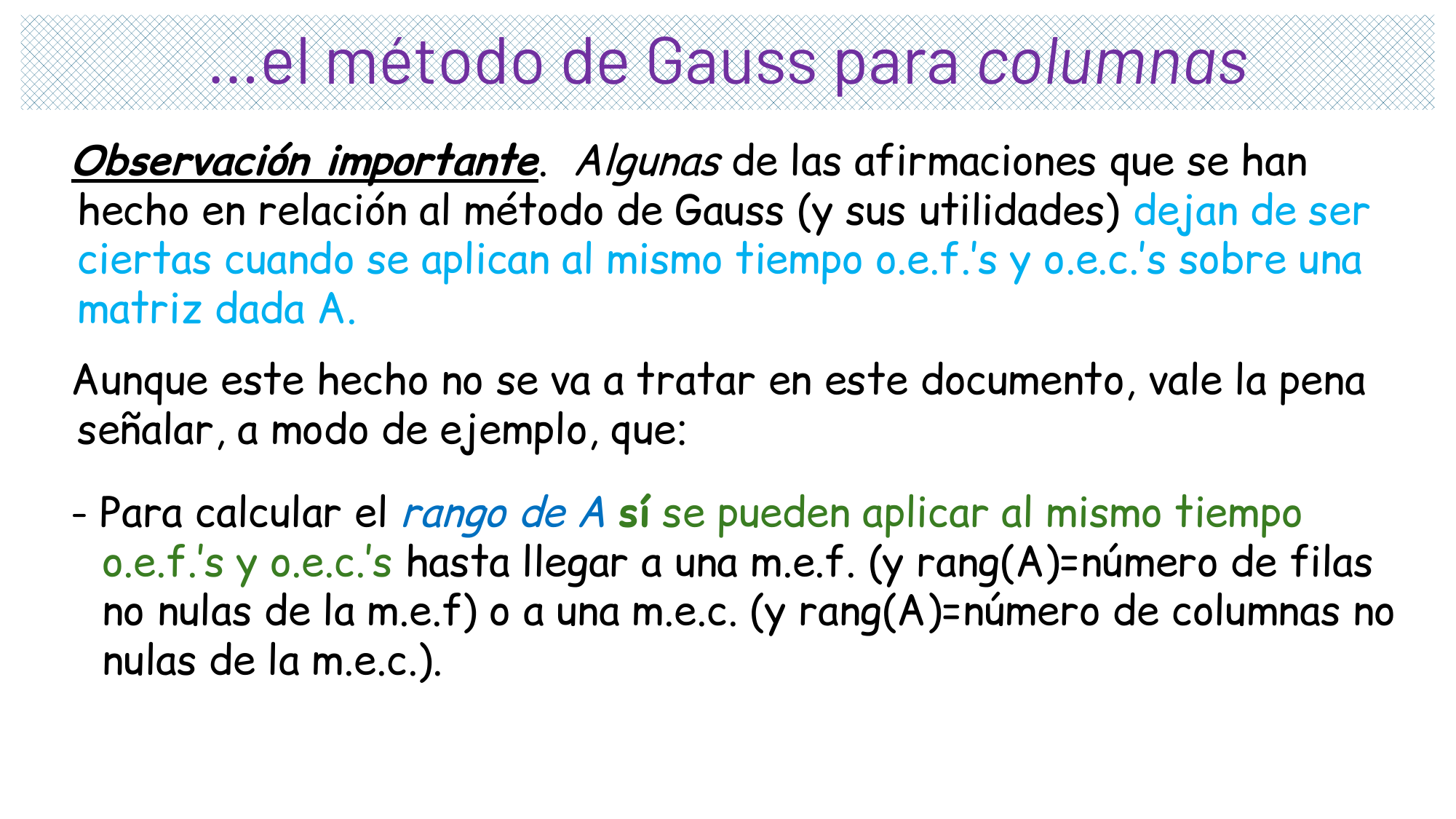

# …el método de Gauss para columnas
 Observación importante.  Algunas de las afirmaciones que se han
 hecho en relación al método de Gauss (y sus utilidades) dejan de ser
 ciertas cuando se aplican al mismo tiempo o.e.f.’s y o.e.c.’s sobre una
 matriz dada A.
 Aunque este hecho no se va a tratar en este documento, vale la pena
 señalar, a modo de ejemplo, que:
 - Para calcular el rango de A sí se pueden aplicar al mismo tiempo
   o.e.f.’s y o.e.c.’s hasta llegar a una m.e.f. (y rang(A)=número de filas
   no nulas de la m.e.f) o a una m.e.c. (y rang(A)=número de columnas no
   nulas de la m.e.c.).